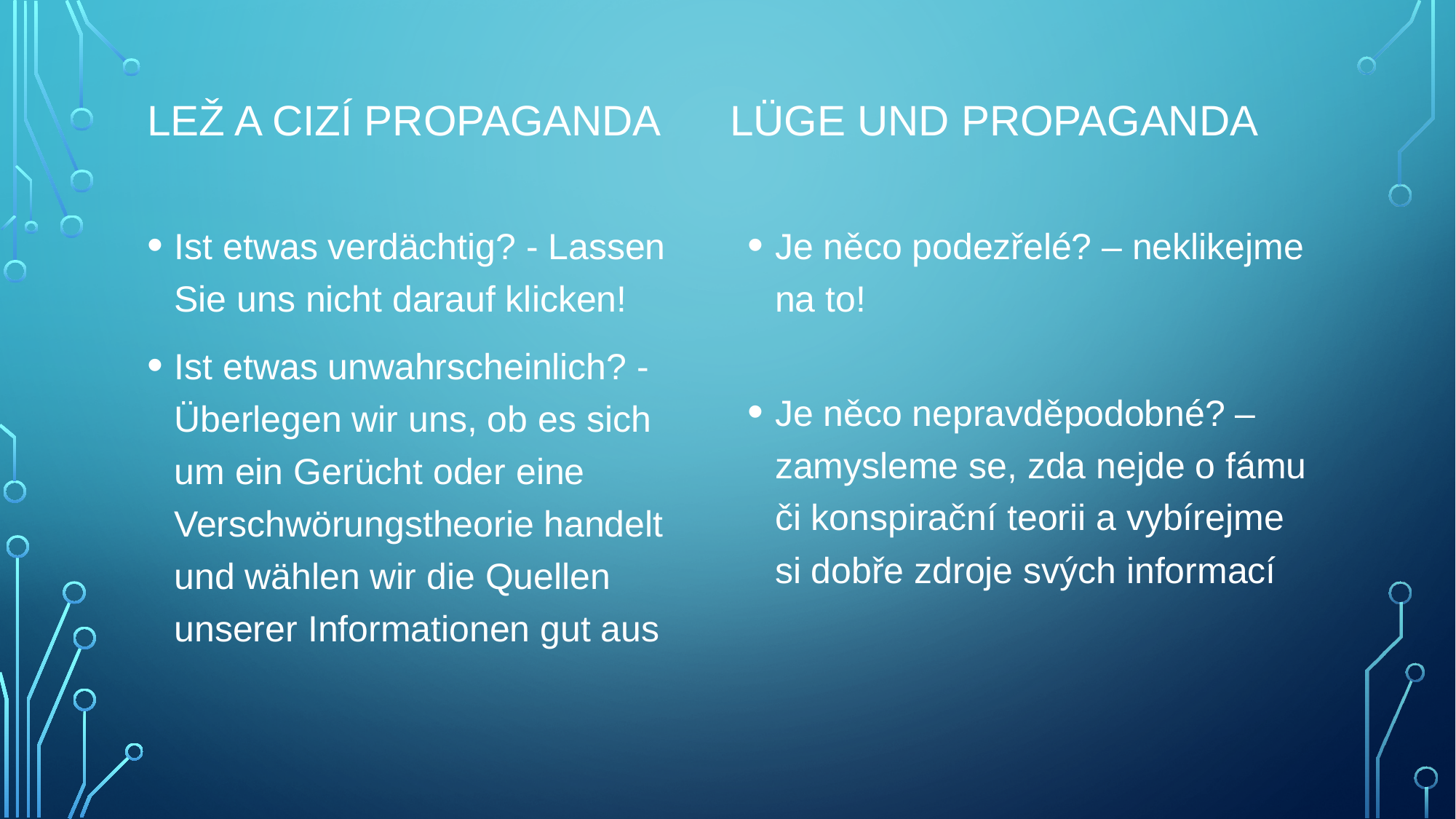

# Lež a cizí propaganda      Lüge und Propaganda
Ist etwas verdächtig? - Lassen Sie uns nicht darauf klicken!
Ist etwas unwahrscheinlich? - Überlegen wir uns, ob es sich um ein Gerücht oder eine Verschwörungstheorie handelt und wählen wir die Quellen unserer Informationen gut aus
Je něco podezřelé? – neklikejme na to!

Je něco nepravděpodobné? – zamysleme se, zda nejde o fámu či konspirační teorii a vybírejme si dobře zdroje svých informací